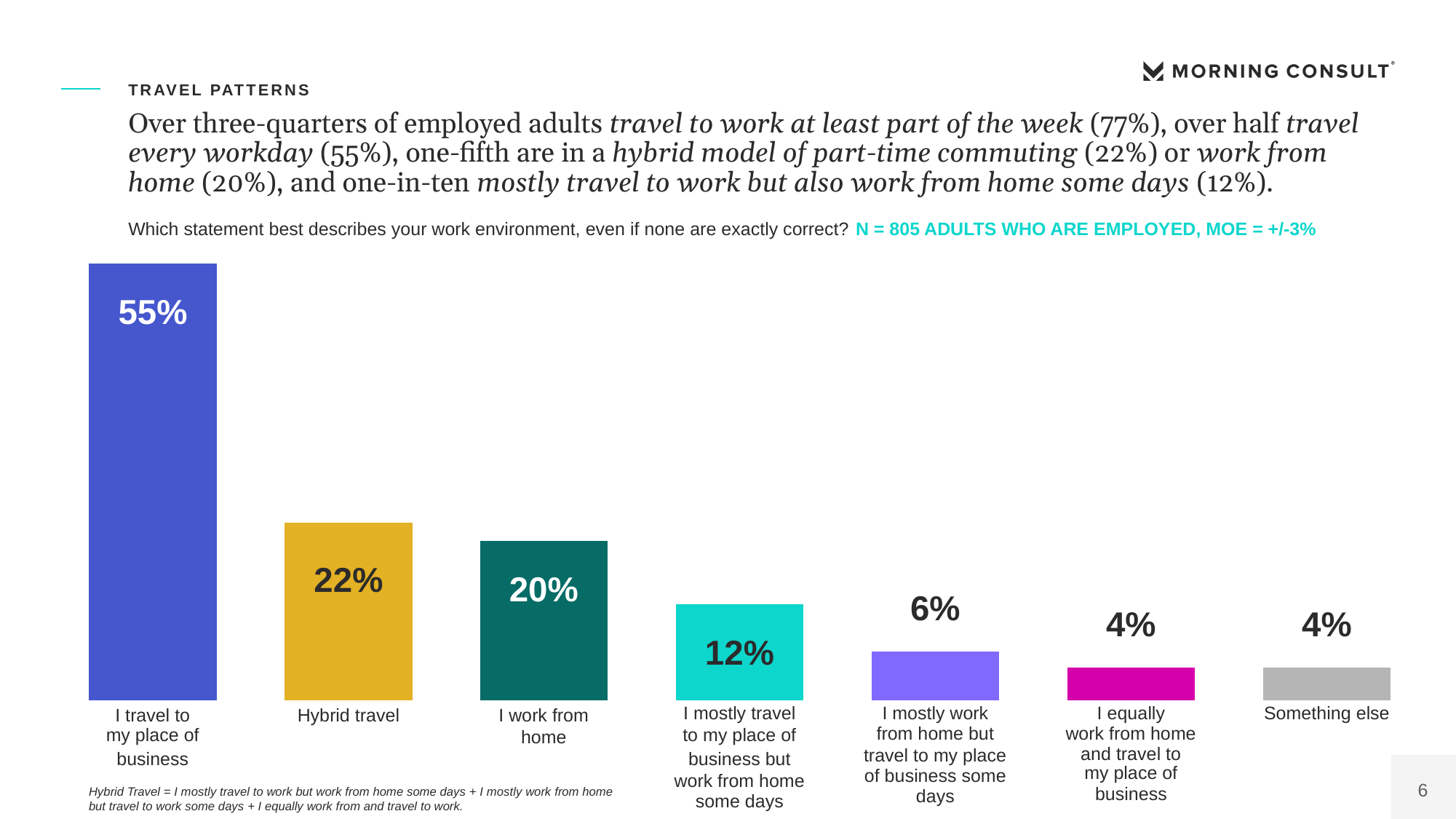

Oaaa First Polling Presentation
OAAAdem2
TRAVEL PATTERNS
Over three-quarters of employed adults travel to work at least part of the week (77%), over half travel every workday (55%), one-fifth are in a hybrid model of part-time commuting (22%) or work from home (20%), and one-in-ten mostly travel to work but also work from home some days (12%).
Which statement best describes your work environment, even if none are exactly correct? N = 805 ADULTS WHO ARE EMPLOYED, MOE = +/-3%

55%

22%
Hybrid travel
I travel to
my place of
business

20%
6%

4%
4%
12%

Something else
I mostly travel
I mostly work
I equally
I work from
to my place of
from home but
work from home
home
and travel to
travel to my place
business but
my place of
of business some
work from home
Hybrid Travel = I mostly travel to work but work from home some days + I mostly work from home but travel to work some days + I equally work from and travel to work.
business
days
some days